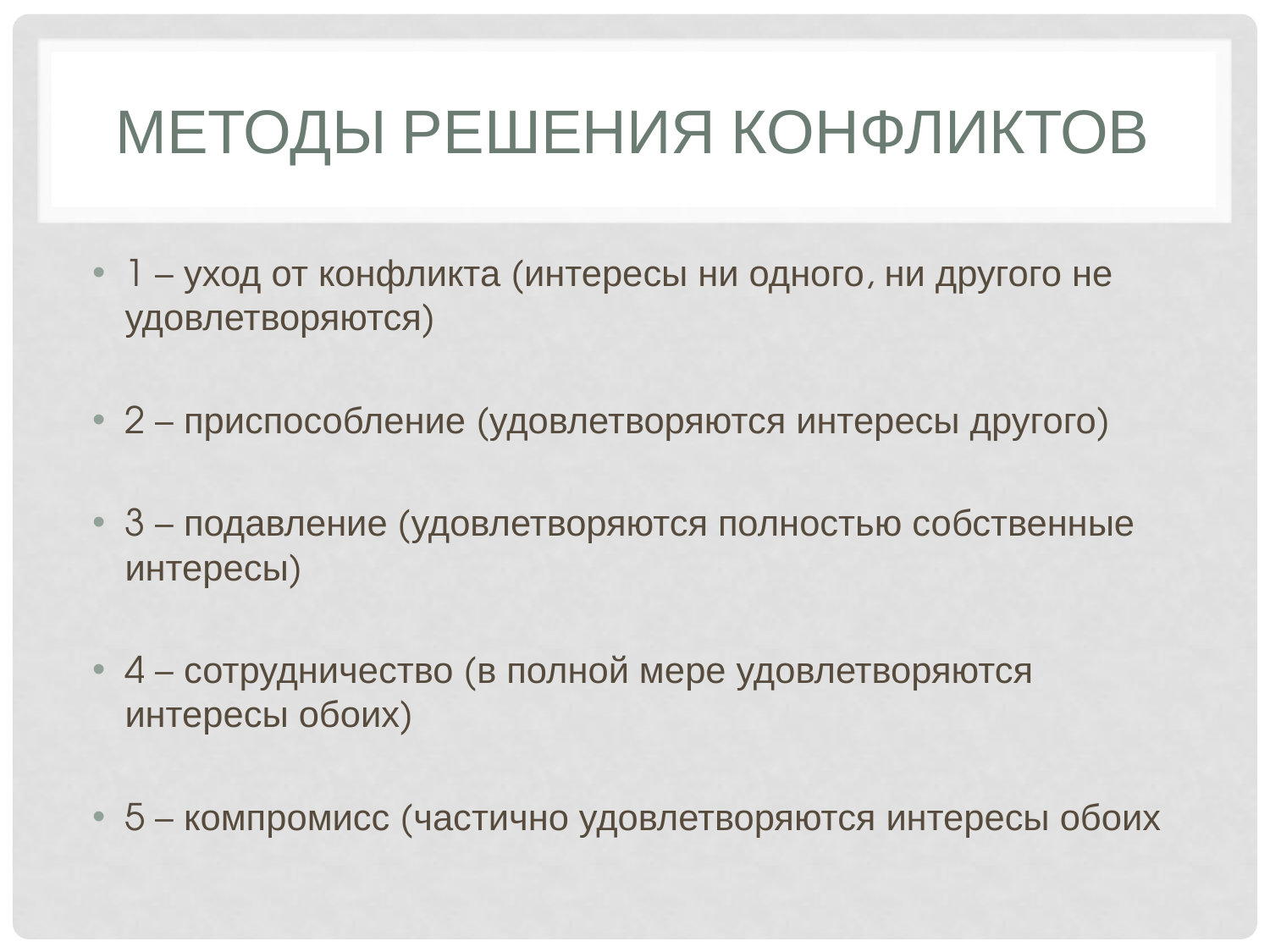

# Методы решения конфликтов
1 – уход от конфликта (интересы ни одного, ни другого не удовлетворяются)

2 – приспособление (удовлетворяются интересы другого)

3 – подавление (удовлетворяются полностью собственные интересы)

4 – сотрудничество (в полной мере удовлетворяются интересы обоих)

5 – компромисс (частично удовлетворяются интересы обоих